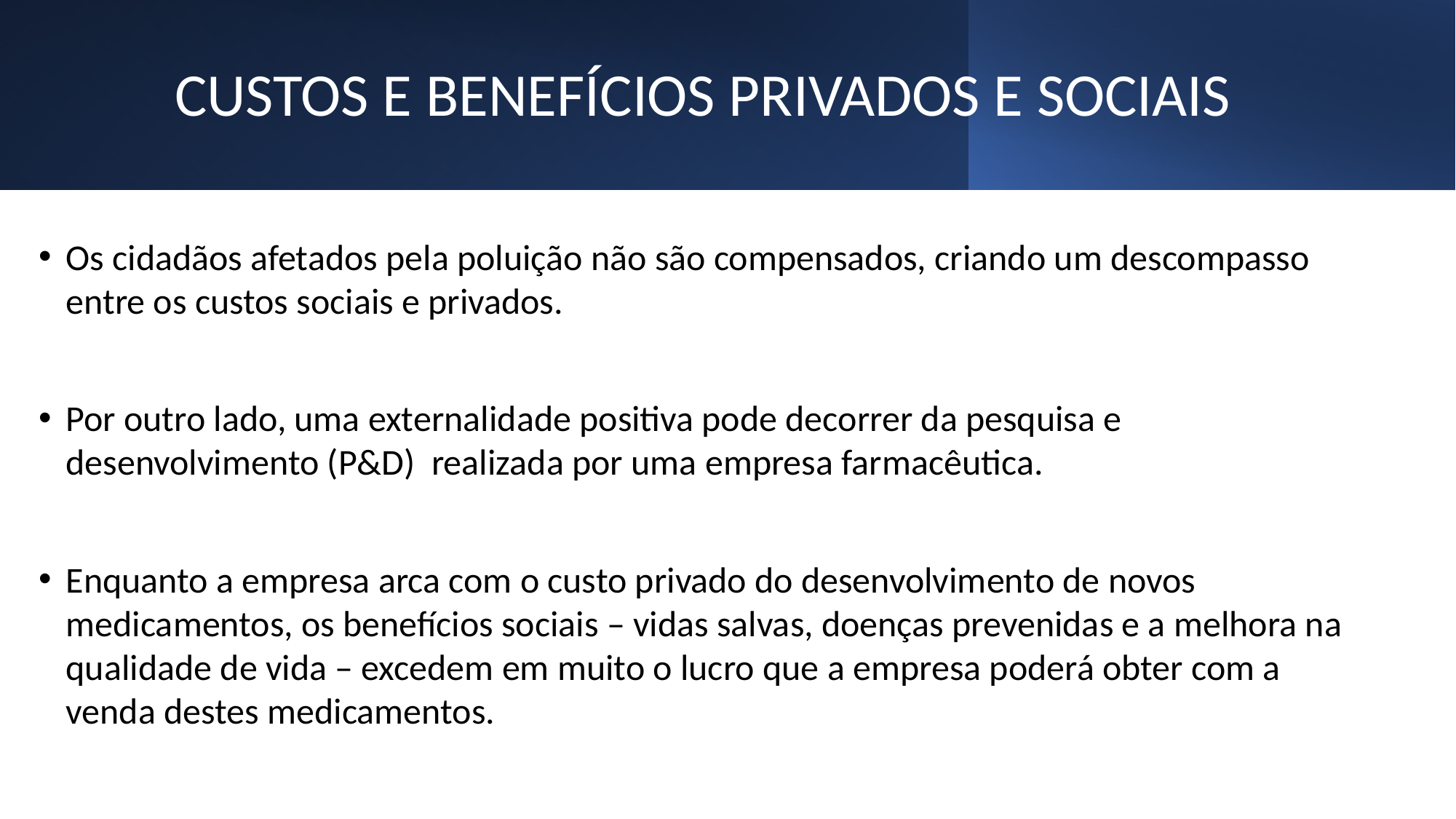

# CUSTOS E BENEFÍCIOS PRIVADOS E SOCIAIS
Os cidadãos afetados pela poluição não são compensados, criando um descompasso entre os custos sociais e privados.

Por outro lado, uma externalidade positiva pode decorrer da pesquisa e desenvolvimento (P&D)  realizada por uma empresa farmacêutica.

Enquanto a empresa arca com o custo privado do desenvolvimento de novos medicamentos, os benefícios sociais – vidas salvas, doenças prevenidas e a melhora na qualidade de vida – excedem em muito o lucro que a empresa poderá obter com a venda destes medicamentos.